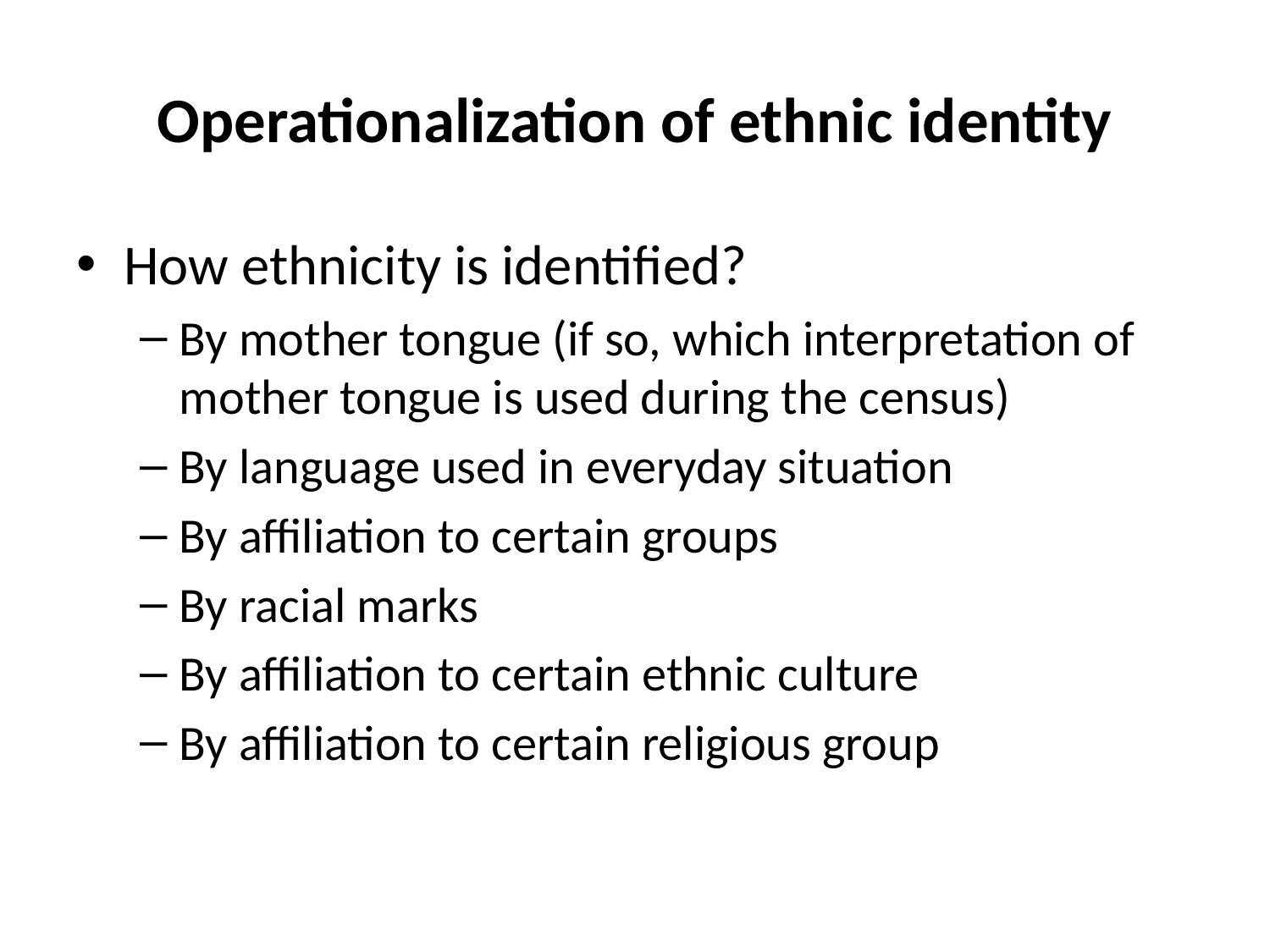

# Operationalization of ethnic identity
How ethnicity is identified?
By mother tongue (if so, which interpretation of mother tongue is used during the census)
By language used in everyday situation
By affiliation to certain groups
By racial marks
By affiliation to certain ethnic culture
By affiliation to certain religious group